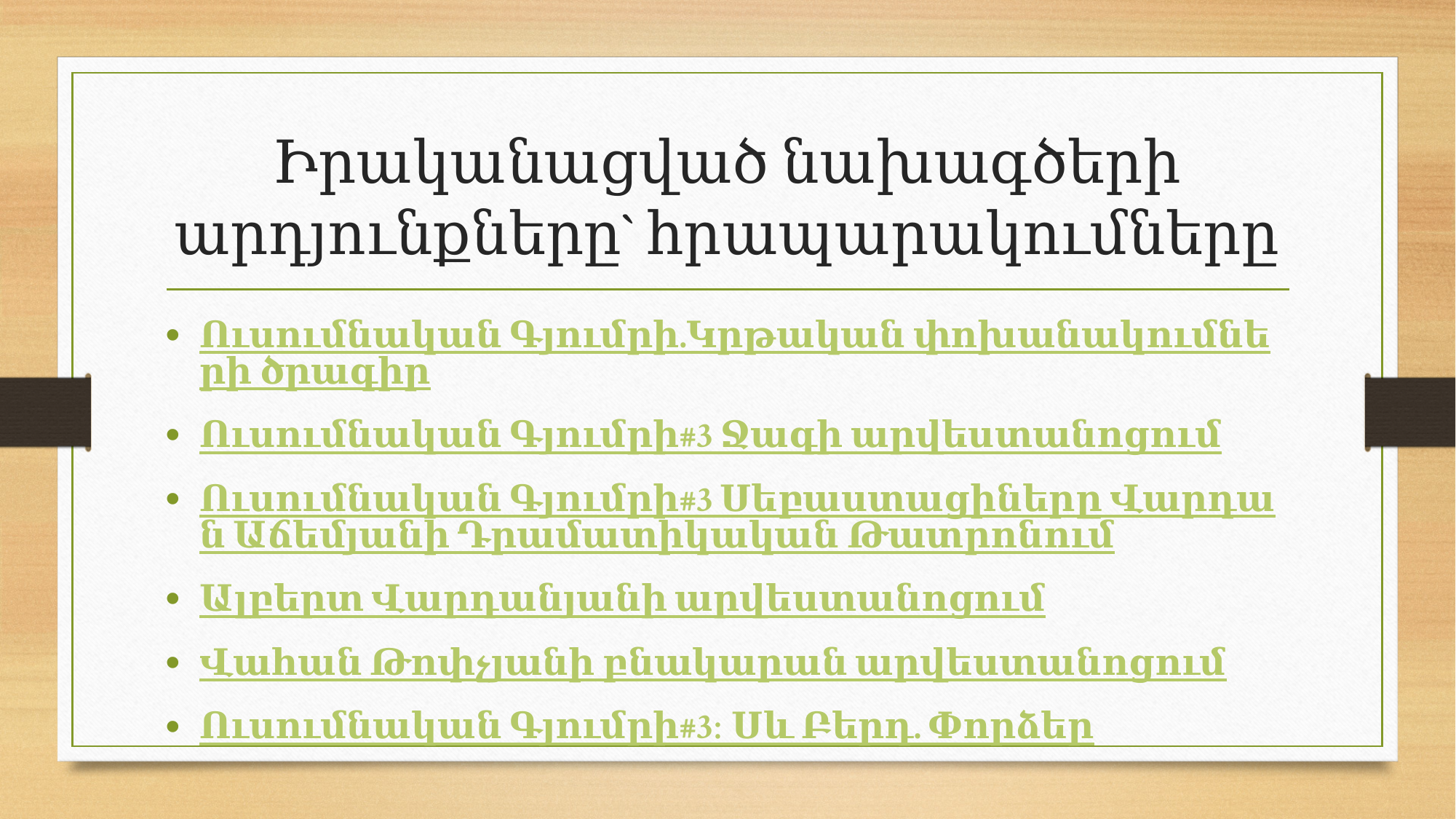

# Իրականացված նախագծերի արդյունքները` հրապարակումները
Ուսումնական Գյումրի.Կրթական փոխանակումների ծրագիր
Ուսումնական Գյումրի#3 Ջագի արվեստանոցում
Ուսումնական Գյումրի#3 Սեբաստացիները Վարդան Աճեմյանի Դրամատիկական Թատրոնում
Ալբերտ Վարդանյանի արվեստանոցում
Վահան Թոփչյանի բնակարան արվեստանոցում
Ուսումնական Գյումրի#3։ Սև Բերդ. Փորձեր